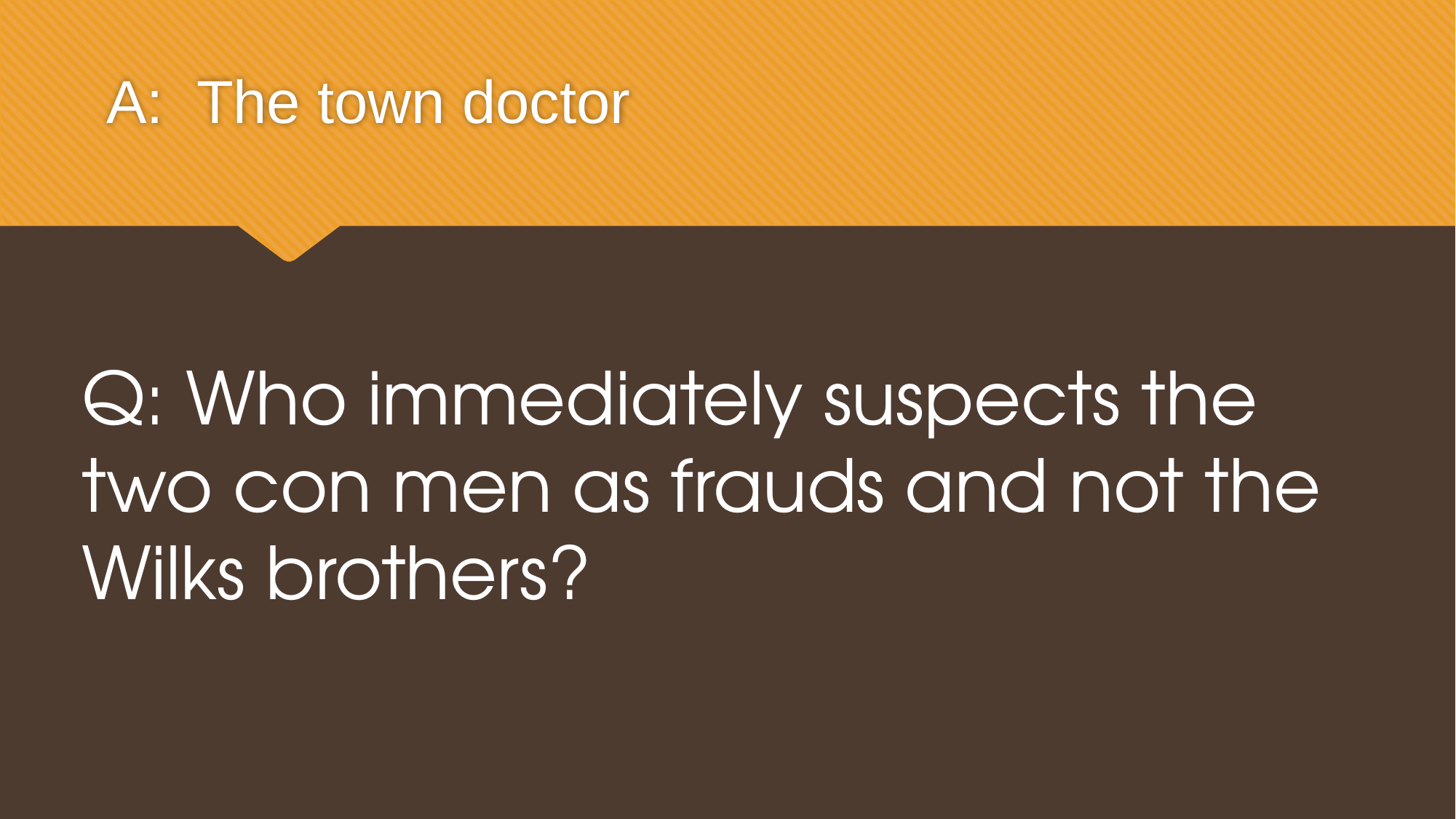

A:  The town doctor
Q: Who immediately suspects the two con men as frauds and not the Wilks brothers?